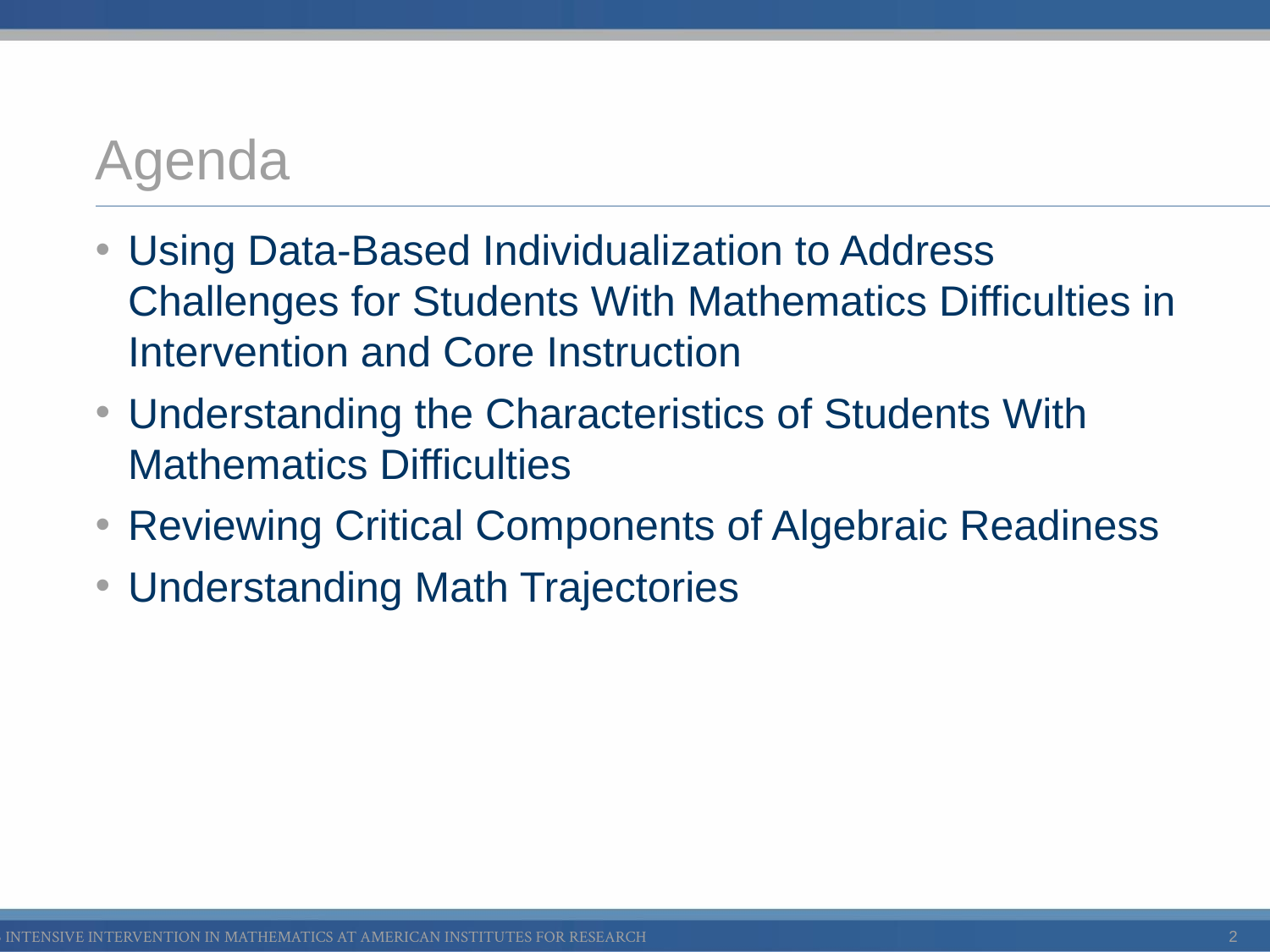

# Agenda
Using Data-Based Individualization to Address Challenges for Students With Mathematics Difficulties in Intervention and Core Instruction
Understanding the Characteristics of Students With Mathematics Difficulties
Reviewing Critical Components of Algebraic Readiness
Understanding Math Trajectories

2